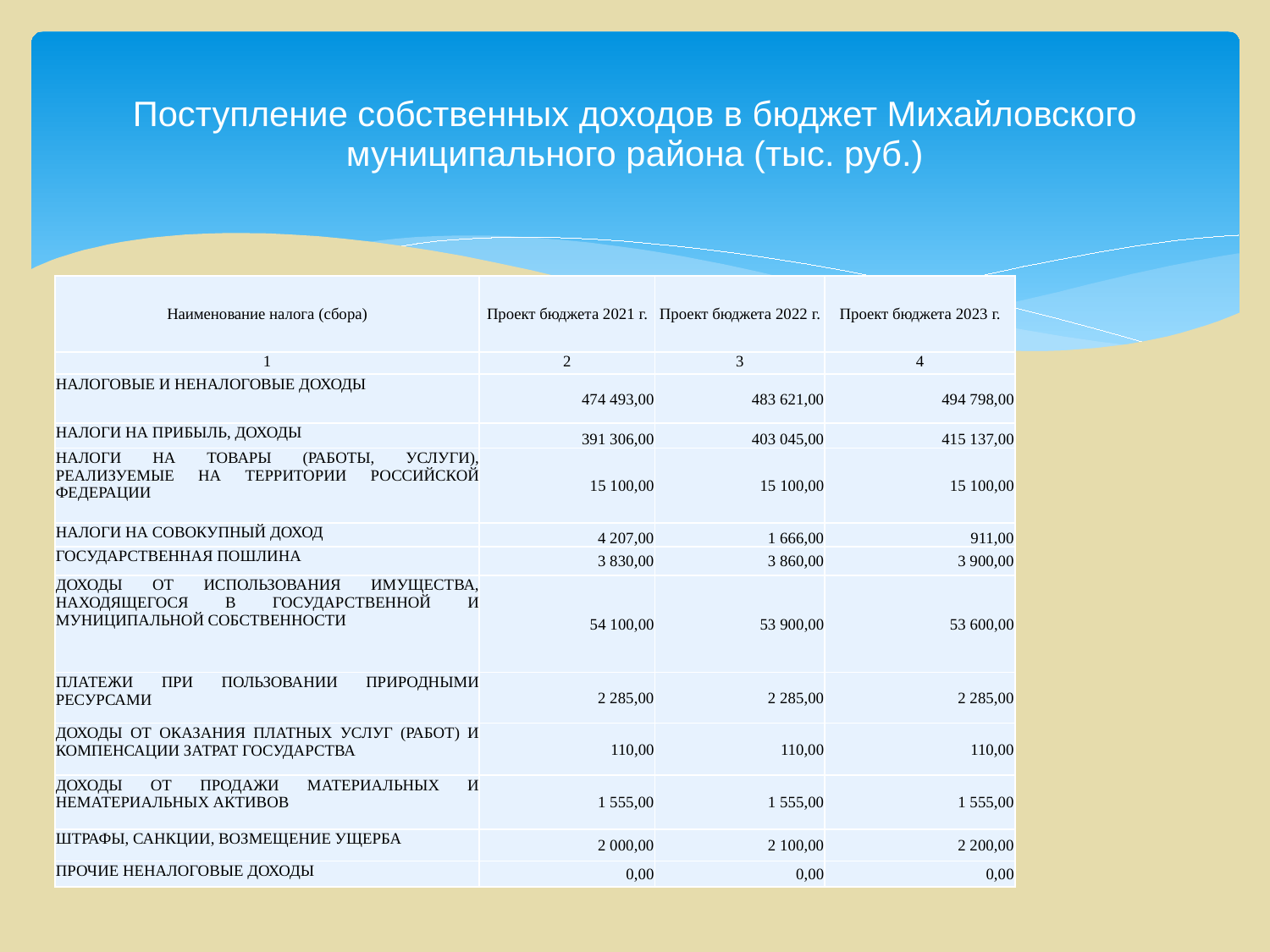

# Поступление собственных доходов в бюджет Михайловского муниципального района (тыс. руб.)
| Наименование налога (сбора) | Проект бюджета 2021 г. | Проект бюджета 2022 г. | Проект бюджета 2023 г. |
| --- | --- | --- | --- |
| 1 | 2 | 3 | 4 |
| НАЛОГОВЫЕ И НЕНАЛОГОВЫЕ ДОХОДЫ | 474 493,00 | 483 621,00 | 494 798,00 |
| НАЛОГИ НА ПРИБЫЛЬ, ДОХОДЫ | 391 306,00 | 403 045,00 | 415 137,00 |
| НАЛОГИ НА ТОВАРЫ (РАБОТЫ, УСЛУГИ), РЕАЛИЗУЕМЫЕ НА ТЕРРИТОРИИ РОССИЙСКОЙ ФЕДЕРАЦИИ | 15 100,00 | 15 100,00 | 15 100,00 |
| НАЛОГИ НА СОВОКУПНЫЙ ДОХОД | 4 207,00 | 1 666,00 | 911,00 |
| ГОСУДАРСТВЕННАЯ ПОШЛИНА | 3 830,00 | 3 860,00 | 3 900,00 |
| ДОХОДЫ ОТ ИСПОЛЬЗОВАНИЯ ИМУЩЕСТВА, НАХОДЯЩЕГОСЯ В ГОСУДАРСТВЕННОЙ И МУНИЦИПАЛЬНОЙ СОБСТВЕННОСТИ | 54 100,00 | 53 900,00 | 53 600,00 |
| ПЛАТЕЖИ ПРИ ПОЛЬЗОВАНИИ ПРИРОДНЫМИ РЕСУРСАМИ | 2 285,00 | 2 285,00 | 2 285,00 |
| ДОХОДЫ ОТ ОКАЗАНИЯ ПЛАТНЫХ УСЛУГ (РАБОТ) И КОМПЕНСАЦИИ ЗАТРАТ ГОСУДАРСТВА | 110,00 | 110,00 | 110,00 |
| ДОХОДЫ ОТ ПРОДАЖИ МАТЕРИАЛЬНЫХ И НЕМАТЕРИАЛЬНЫХ АКТИВОВ | 1 555,00 | 1 555,00 | 1 555,00 |
| ШТРАФЫ, САНКЦИИ, ВОЗМЕЩЕНИЕ УЩЕРБА | 2 000,00 | 2 100,00 | 2 200,00 |
| ПРОЧИЕ НЕНАЛОГОВЫЕ ДОХОДЫ | 0,00 | 0,00 | 0,00 |